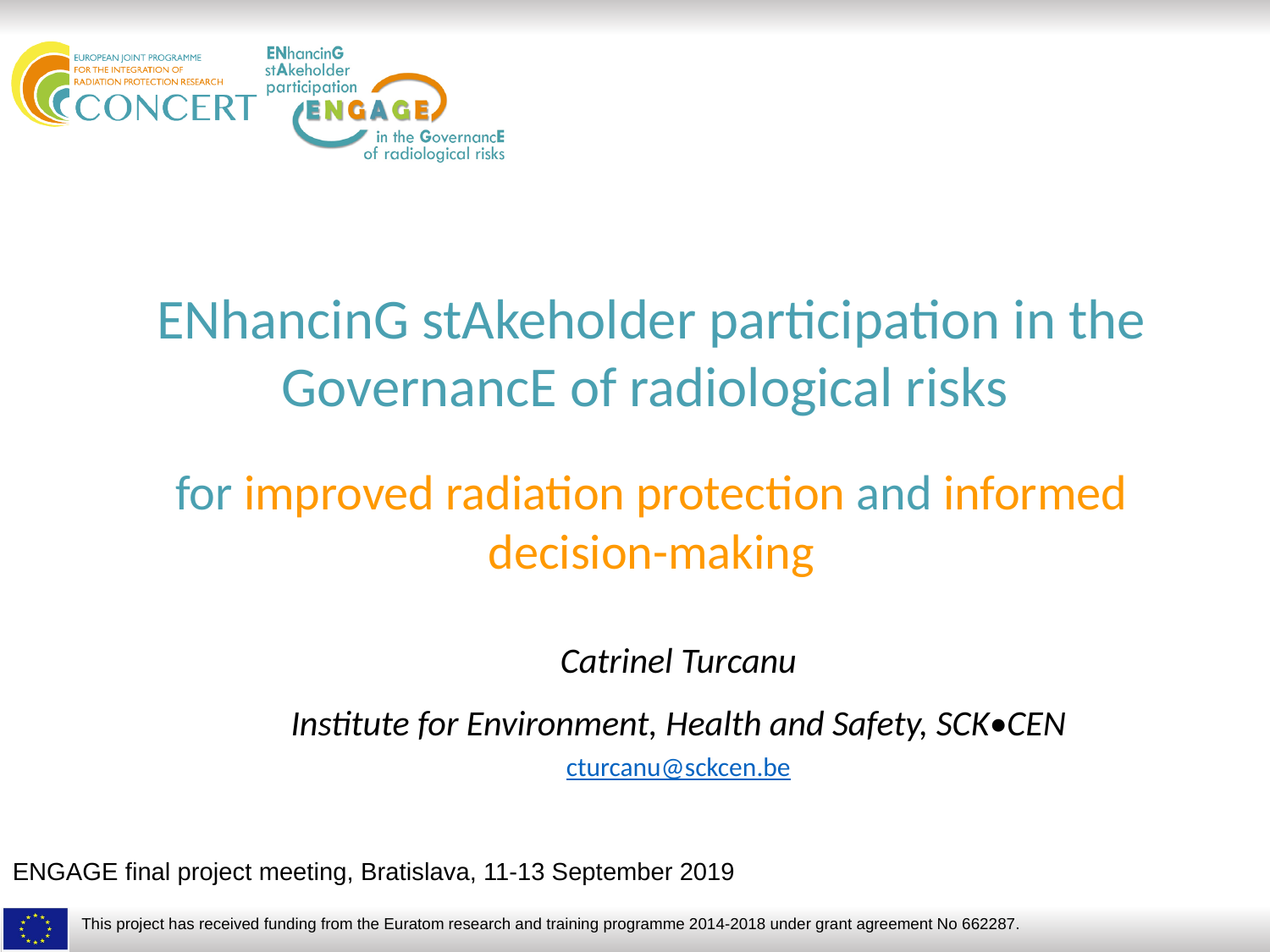

# ENhancinG stAkeholder participation in the GovernancE of radiological risks for improved radiation protection and informed decision-making

Catrinel Turcanu
Institute for Environment, Health and Safety, SCK•CEN
cturcanu@sckcen.be

ENGAGE final project meeting, Bratislava, 11-13 September 2019